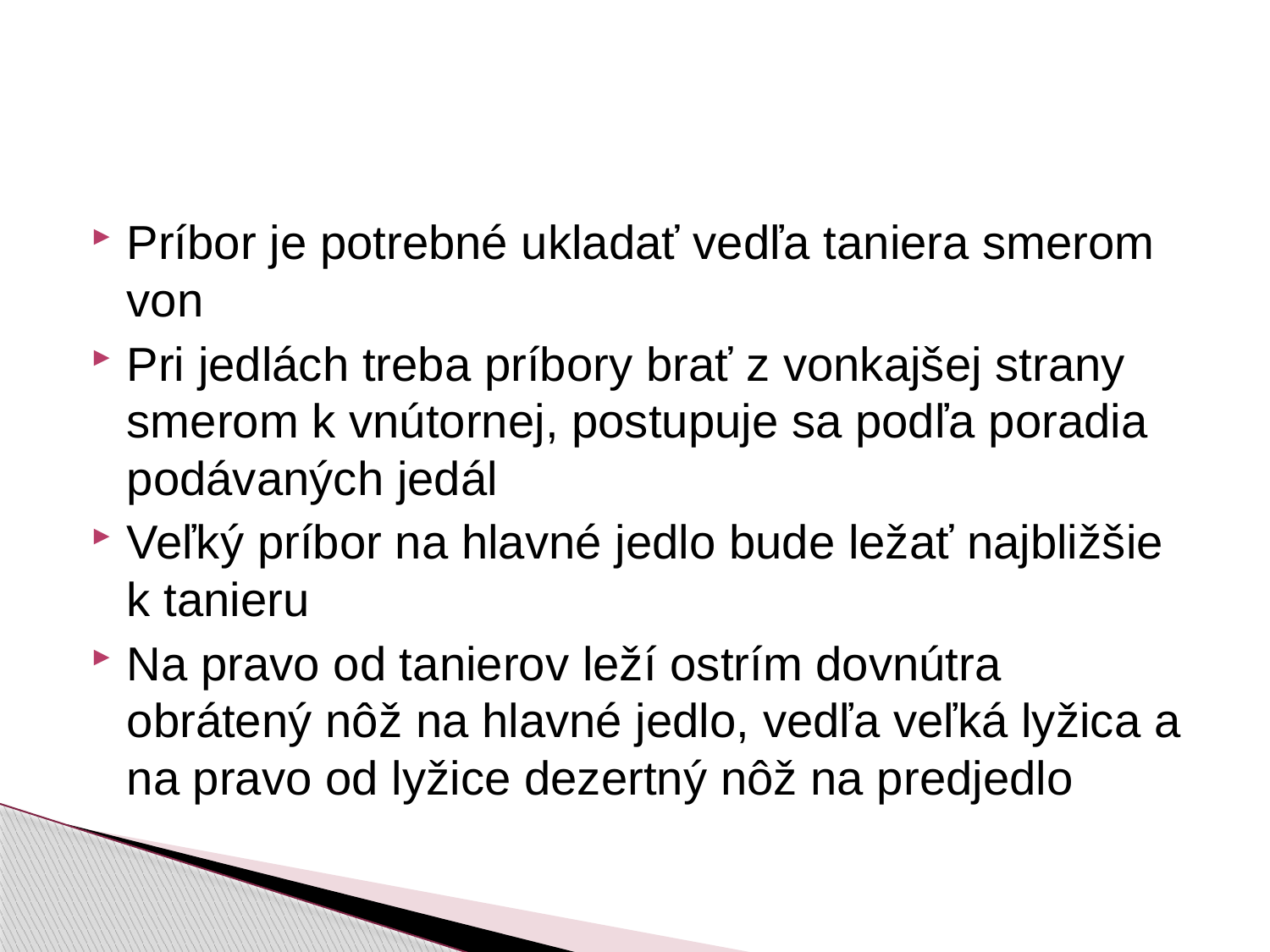

#
Príbor je potrebné ukladať vedľa taniera smerom von
Pri jedlách treba príbory brať z vonkajšej strany smerom k vnútornej, postupuje sa podľa poradia podávaných jedál
Veľký príbor na hlavné jedlo bude ležať najbližšie k tanieru
Na pravo od tanierov leží ostrím dovnútra obrátený nôž na hlavné jedlo, vedľa veľká lyžica a na pravo od lyžice dezertný nôž na predjedlo